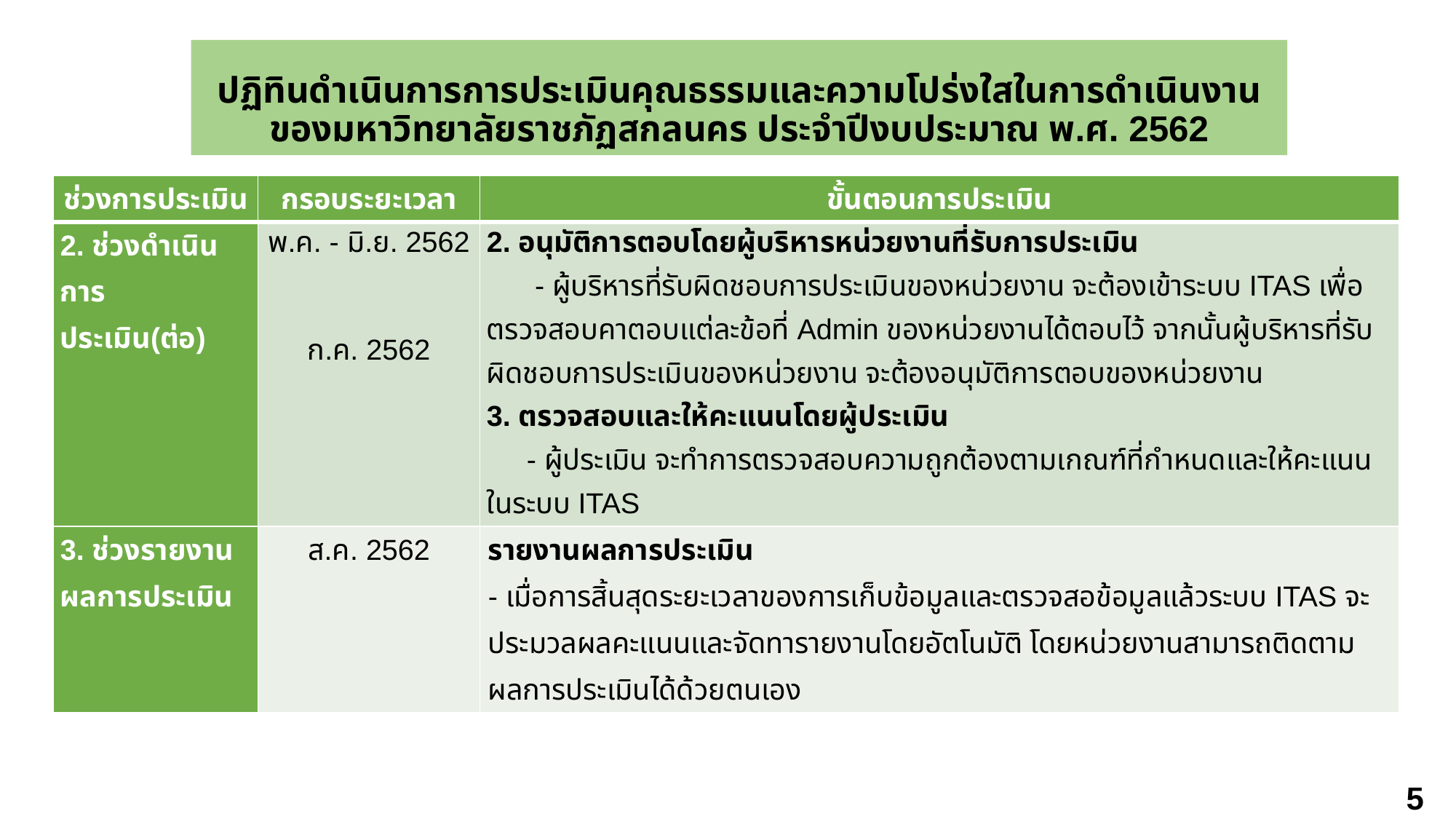

# ปฏิทินดำเนินการการประเมินคุณธรรมและความโปร่งใสในการดำเนินงาน ของมหาวิทยาลัยราชภัฏสกลนคร ประจำปีงบประมาณ พ.ศ. 2562
| ช่วงการประเมิน | กรอบระยะเวลา | ขั้นตอนการประเมิน |
| --- | --- | --- |
| 2. ช่วงดำเนินการประเมิน(ต่อ) | พ.ค. - มิ.ย. 2562     ก.ค. 2562 | 2. อนุมัติการตอบโดยผู้บริหารหน่วยงานที่รับการประเมิน - ผู้บริหารที่รับผิดชอบการประเมินของหน่วยงาน จะต้องเข้าระบบ ITAS เพื่อตรวจสอบคาตอบแต่ละข้อที่ Admin ของหน่วยงานได้ตอบไว้ จากนั้นผู้บริหารที่รับผิดชอบการประเมินของหน่วยงาน จะต้องอนุมัติการตอบของหน่วยงาน 3. ตรวจสอบและให้คะแนนโดยผู้ประเมิน - ผู้ประเมิน จะทำการตรวจสอบความถูกต้องตามเกณฑ์ที่กำหนดและให้คะแนน ในระบบ ITAS |
| 3. ช่วงรายงานผลการประเมิน | ส.ค. 2562 | รายงานผลการประเมิน - เมื่อการสิ้นสุดระยะเวลาของการเก็บข้อมูลและตรวจสอข้อมูลแล้วระบบ ITAS จะประมวลผลคะแนนและจัดทารายงานโดยอัตโนมัติ โดยหน่วยงานสามารถติดตามผลการประเมินได้ด้วยตนเอง |
5